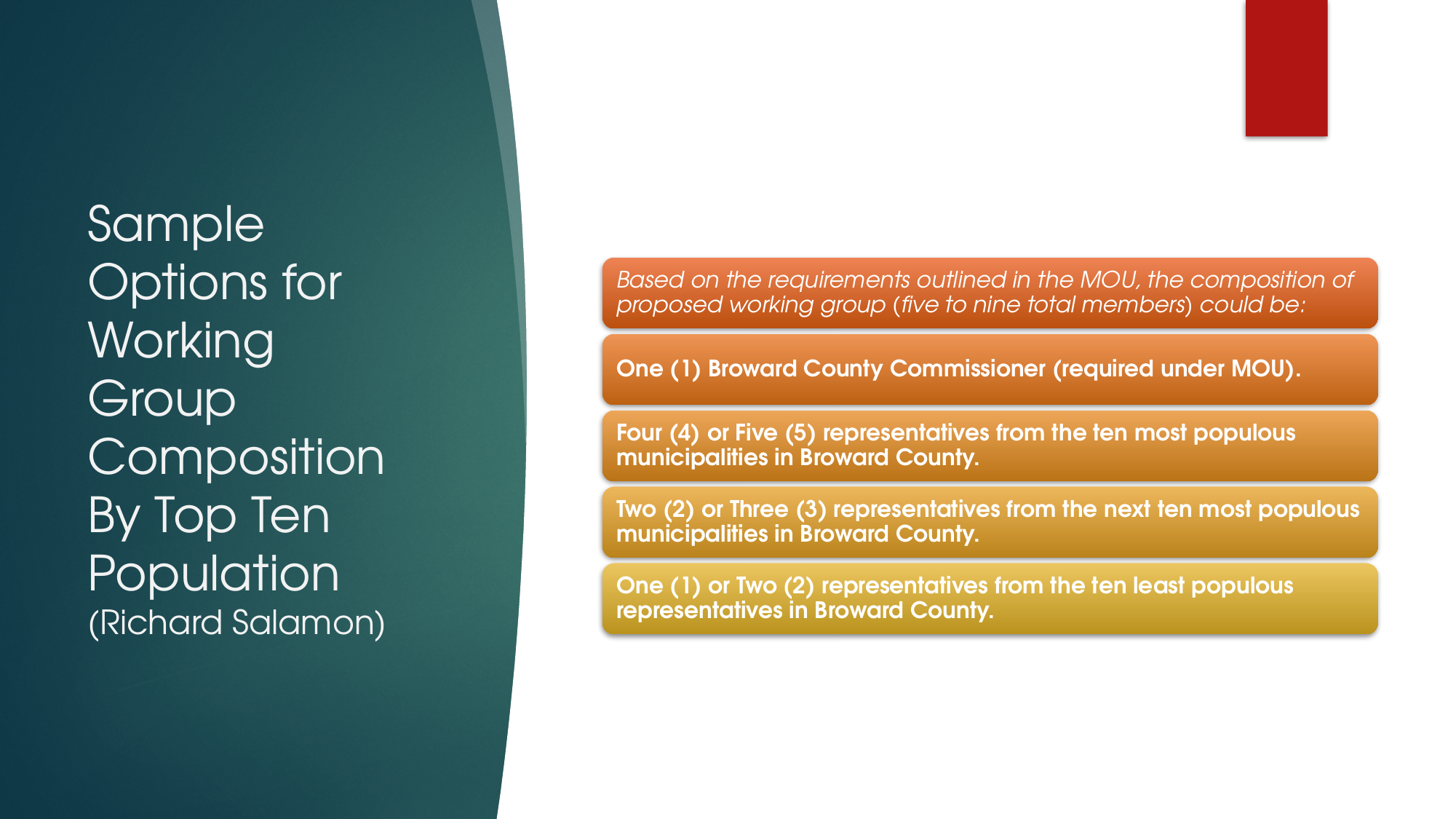

22
# Sample Options for Working Group Composition By Top Ten Population (Richard Salamon)
Based on the requirements outlined in the MOU, the composition of proposed working group (five to nine total members) could be:
One (1) Broward County Commissioner (required under MOU).
Four (4) or Five (5) representatives from the ten most populous municipalities in Broward County.
Two (2) or Three (3) representatives from the next ten most populous municipalities in Broward County.
One (1) or Two (2) representatives from the ten least populous representatives in Broward County.